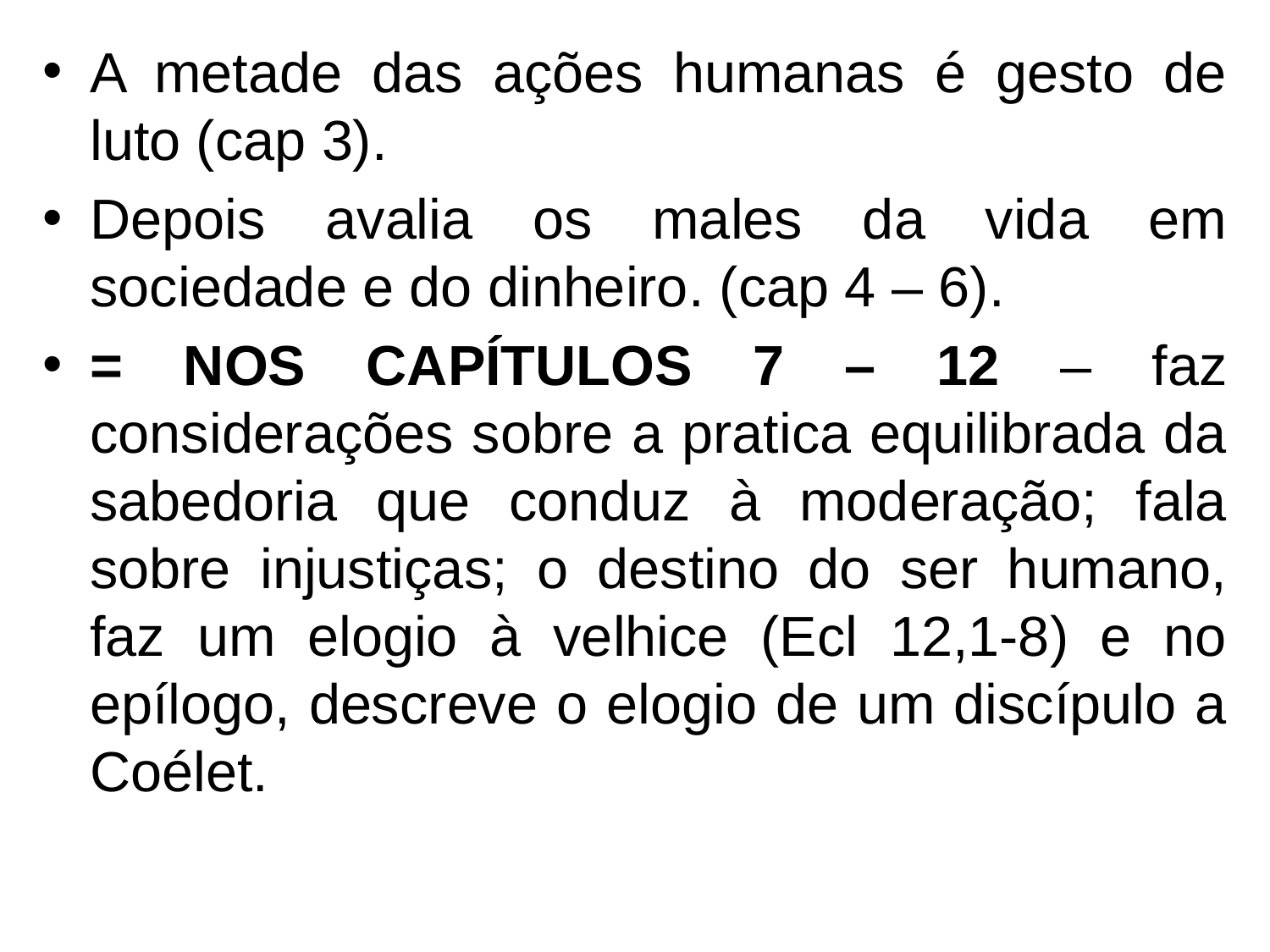

A metade das ações humanas é gesto de luto (cap 3).
Depois avalia os males da vida em sociedade e do dinheiro. (cap 4 – 6).
= NOS CAPÍTULOS 7 – 12 – faz considerações sobre a pratica equilibrada da sabedoria que conduz à moderação; fala sobre injustiças; o destino do ser humano, faz um elogio à velhice (Ecl 12,1-8) e no epílogo, descreve o elogio de um discípulo a Coélet.